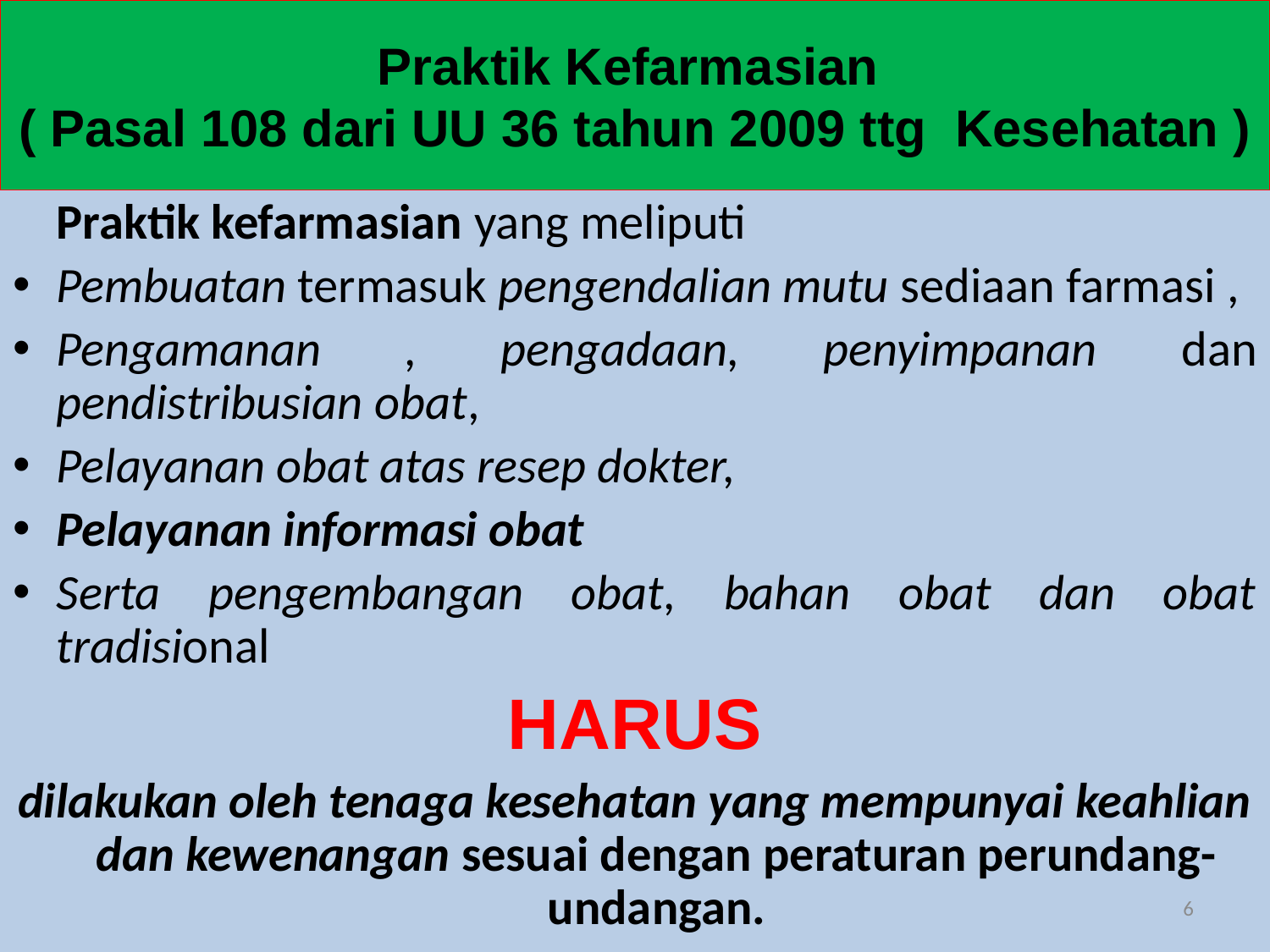

# Praktik Kefarmasian ( Pasal 108 dari UU 36 tahun 2009 ttg  Kesehatan )
	Praktik kefarmasian yang meliputi
Pembuatan termasuk pengendalian mutu sediaan farmasi ,
Pengamanan , pengadaan, penyimpanan dan pendistribusian obat,
Pelayanan obat atas resep dokter,
Pelayanan informasi obat
Serta pengembangan obat, bahan obat dan obat tradisional
HARUS
dilakukan oleh tenaga kesehatan yang mempunyai keahlian dan kewenangan sesuai dengan peraturan perundang-undangan.
6